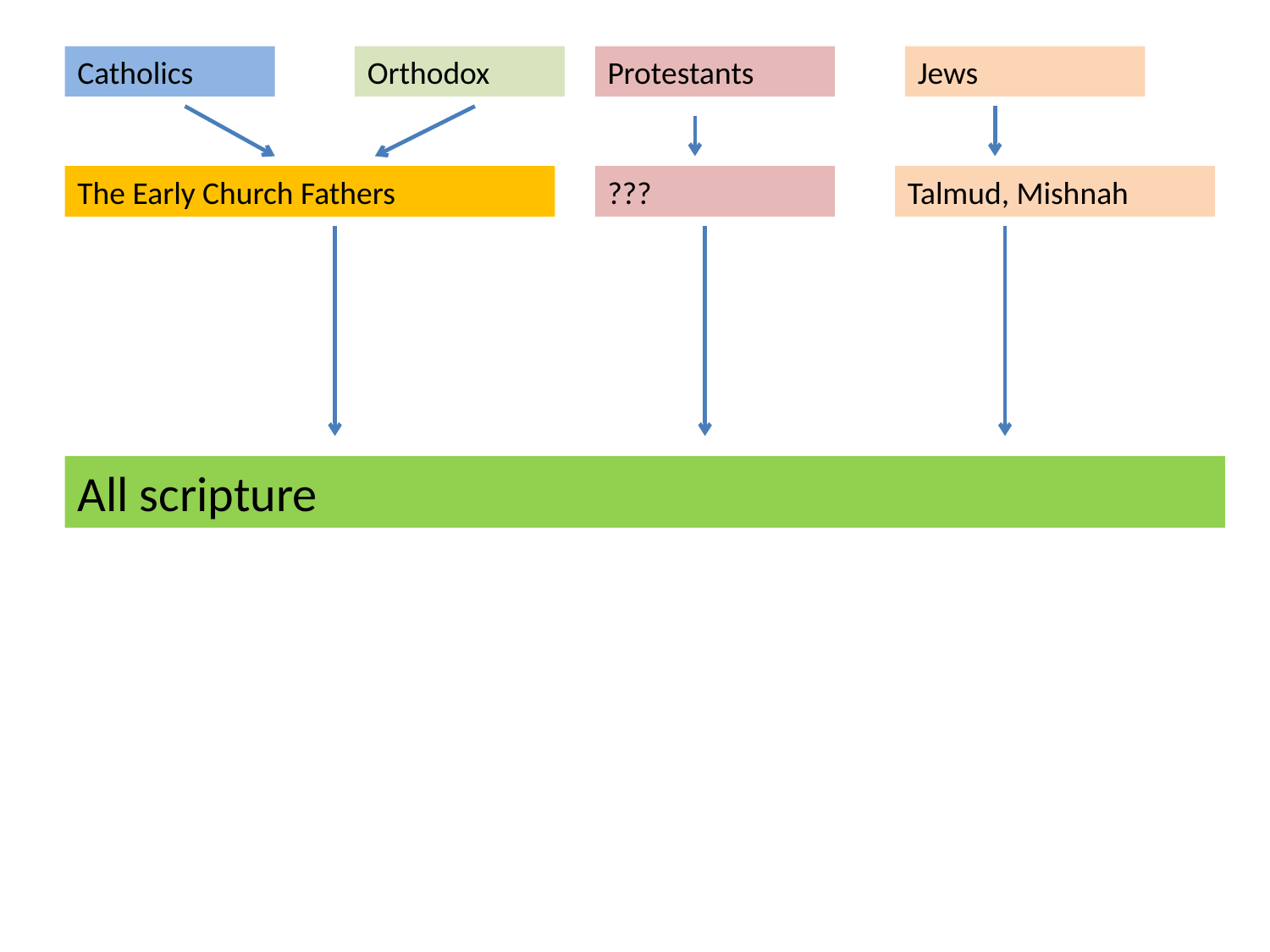

Catholics
Orthodox
Protestants
Jews
The Early Church Fathers
???
Talmud, Mishnah
All scripture